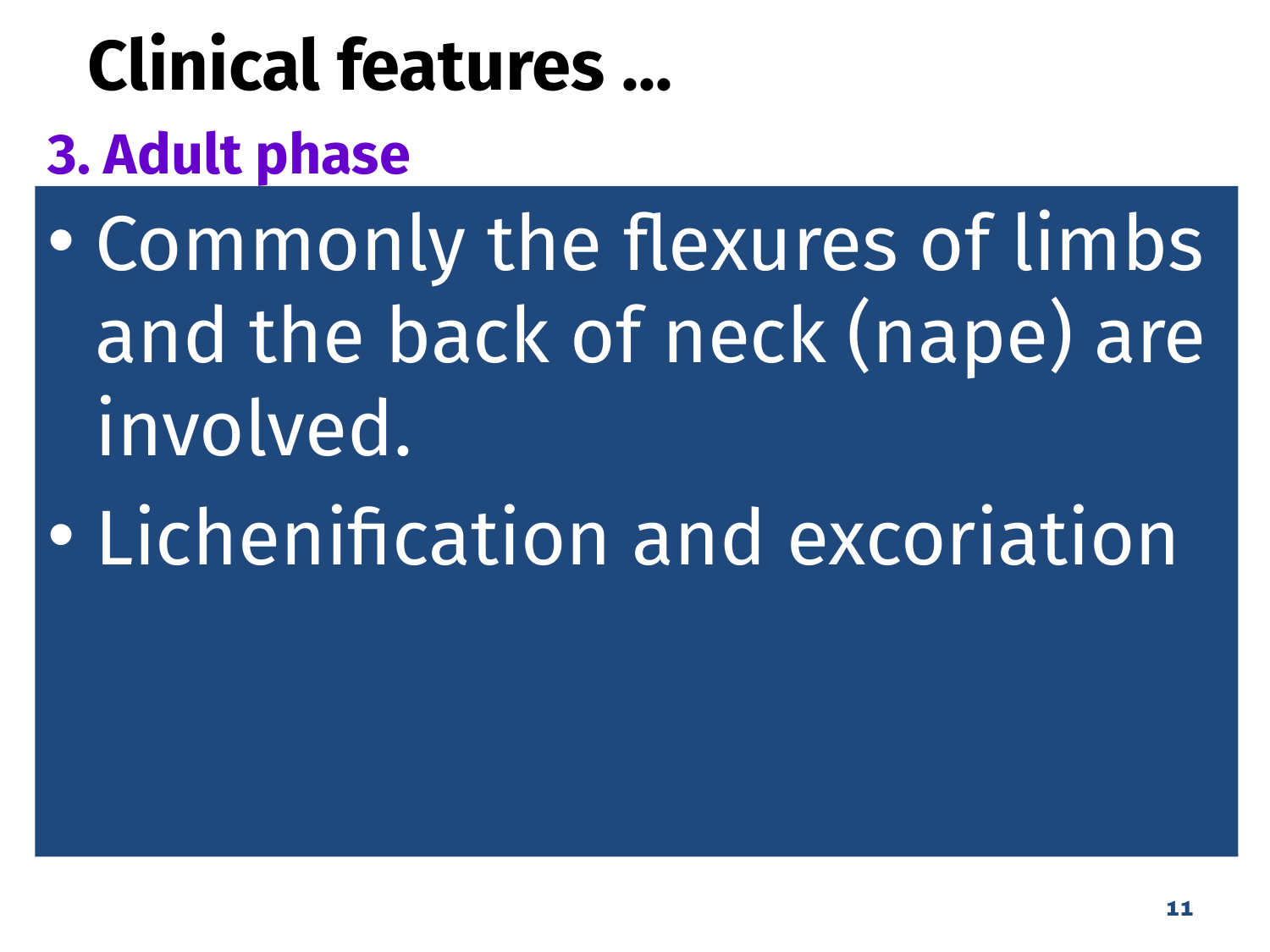

Clinical features ...
3. Adult phase
Commonly the flexures of limbs and the back of neck (nape) are involved.
Lichenification and excoriation

11